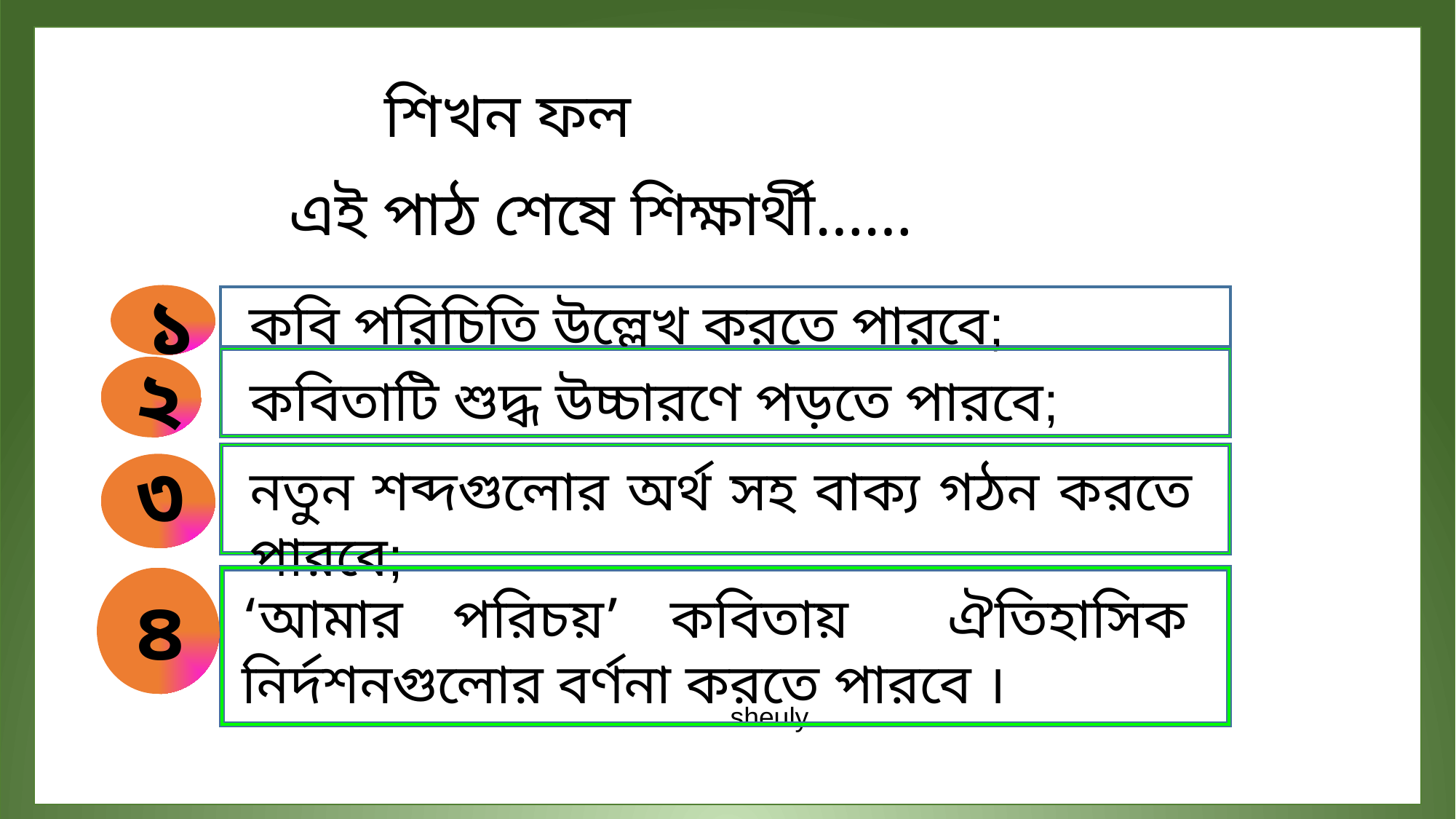

শিখন ফল
এই পাঠ শেষে শিক্ষার্থী……
১

কবি পরিচিতি উল্লেখ করতে পারবে;

কবিতাটি শুদ্ধ উচ্চারণে পড়তে পারবে;

নতুন শব্দগুলোর অর্থ সহ বাক্য গঠন করতে পারবে;

‘আমার পরিচয়’ কবিতায়  ঐতিহাসিক নির্দশনগুলোর বর্ণনা করতে পারবে ।
২

৩

৪
sheuly